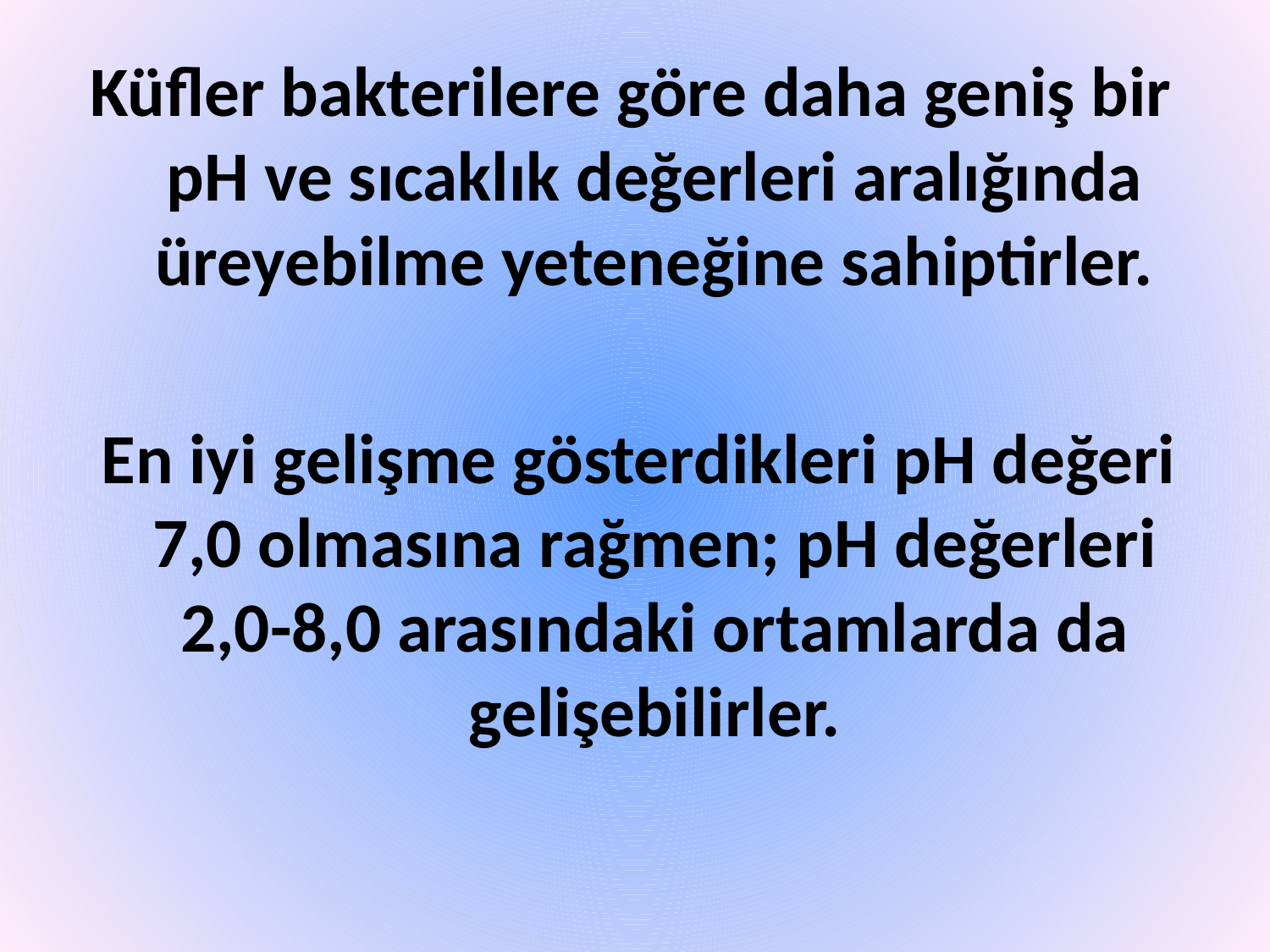

Küfler bakterilere göre daha geniş bir pH ve sıcaklık değerleri aralığında üreyebilme yeteneğine sahiptirler.

 En iyi gelişme gösterdikleri pH değeri 7,0 olmasına rağmen; pH değerleri 2,0-8,0 arasındaki ortamlarda da gelişebilirler.